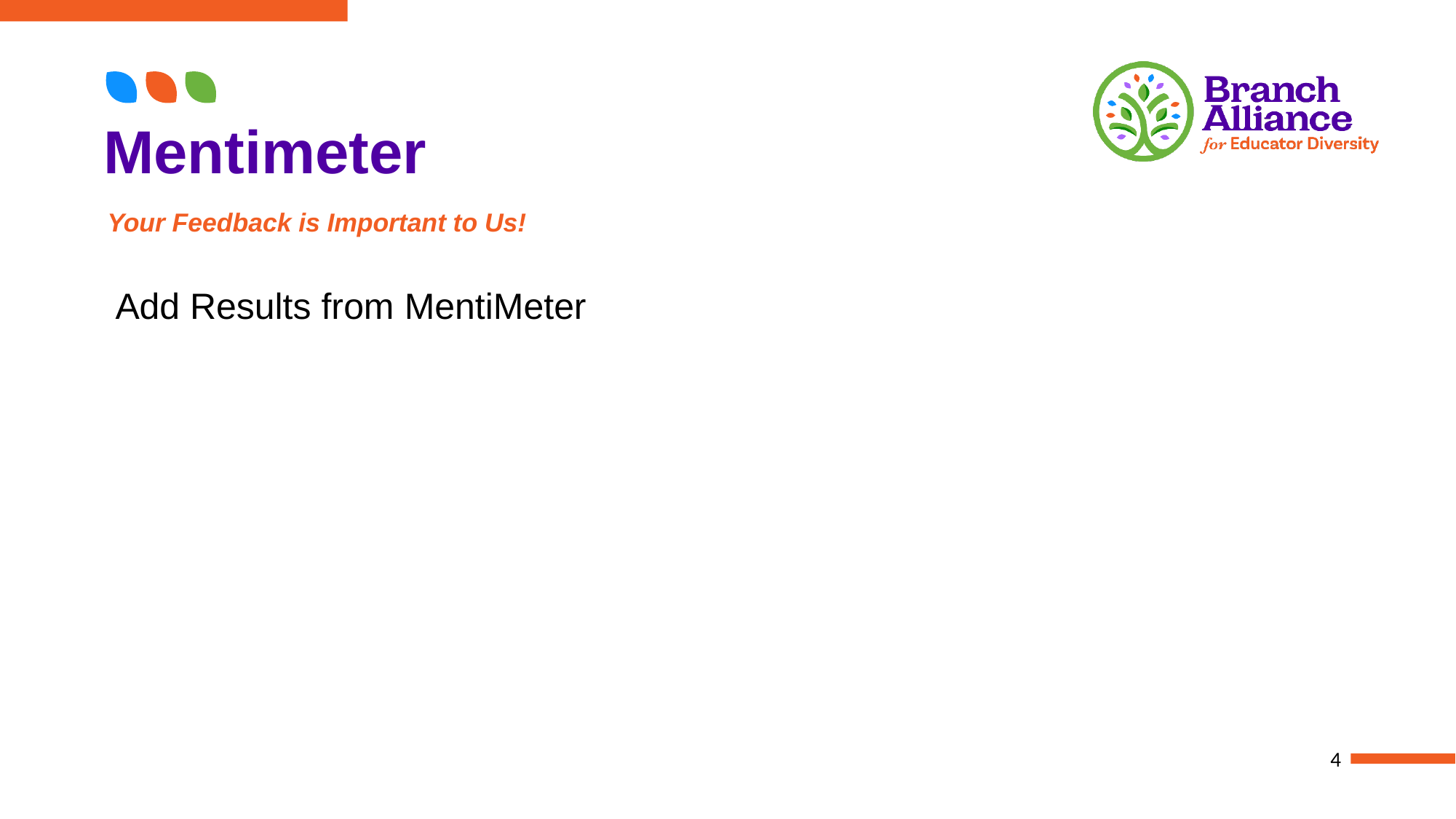

# Mentimeter
Your Feedback is Important to Us!
Add Results from MentiMeter